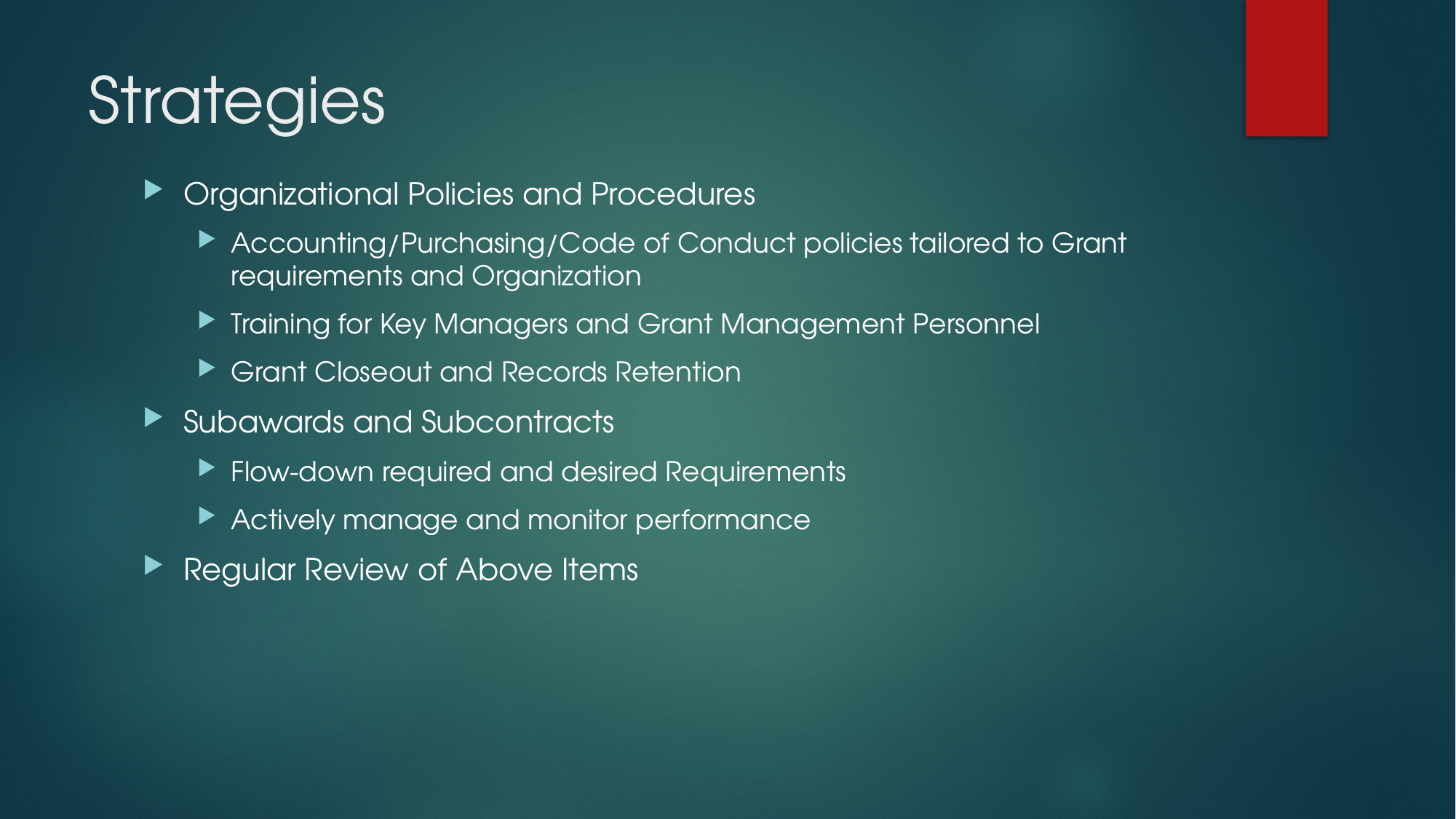

# Strategies
Organizational Policies and Procedures
Accounting/Purchasing/Code of Conduct policies tailored to Grant requirements and Organization
Training for Key Managers and Grant Management Personnel
Grant Closeout and Records Retention
Subawards and Subcontracts
Flow-down required and desired Requirements
Actively manage and monitor performance
Regular Review of Above Items